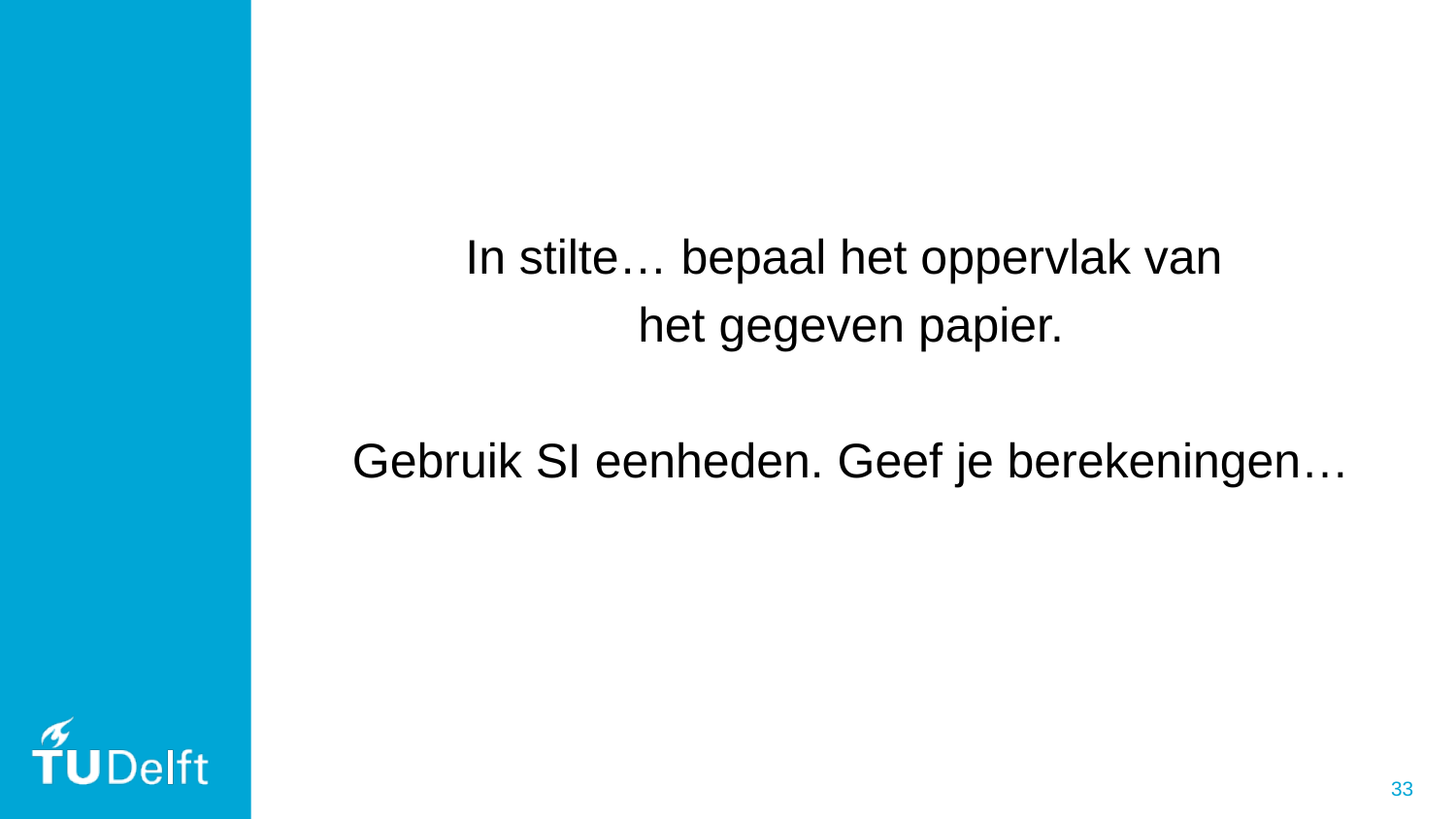

#
In stilte… bepaal het oppervlak van
het gegeven papier.

Gebruik SI eenheden. Geef je berekeningen…